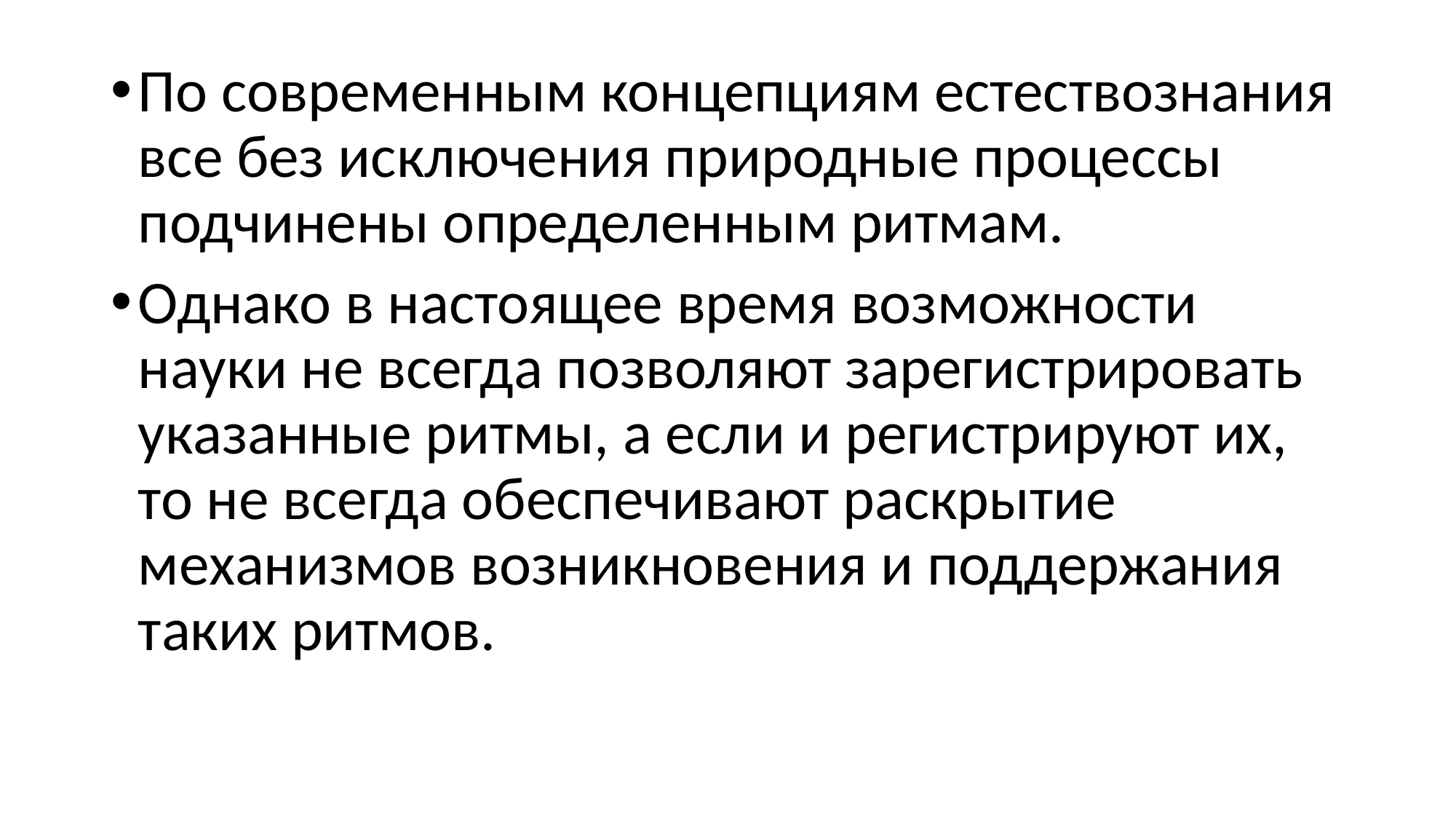

#
По современным концепциям естествознания все без исключения природные процессы подчинены определенным ритмам.
Однако в настоящее время возможности науки не всегда позволяют зарегистрировать указанные ритмы, а если и регистрируют их, то не всегда обеспечивают раскрытие механизмов возникновения и поддержания таких ритмов.